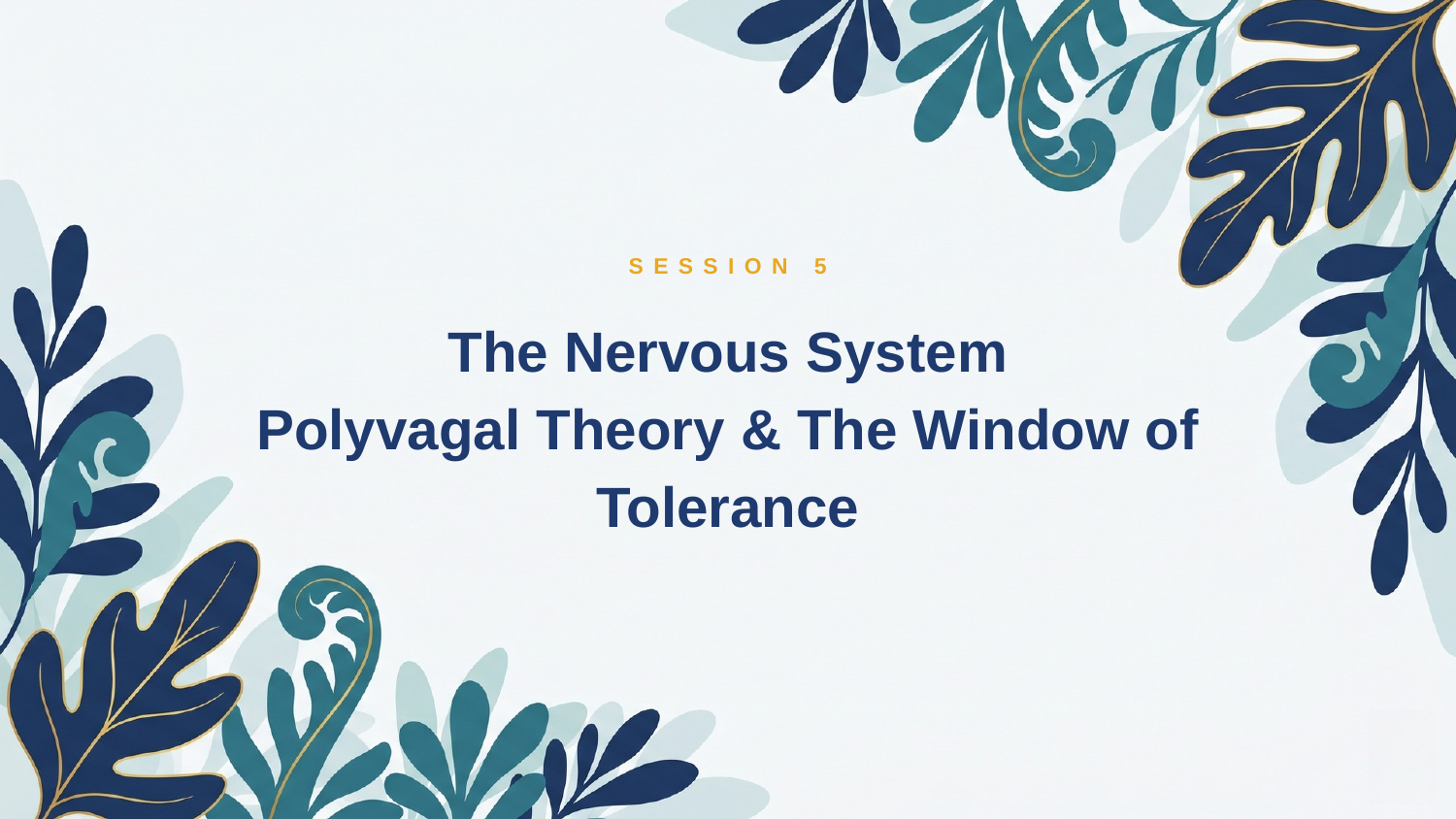

SESSION 5
The Nervous System
Polyvagal Theory & The Window of Tolerance